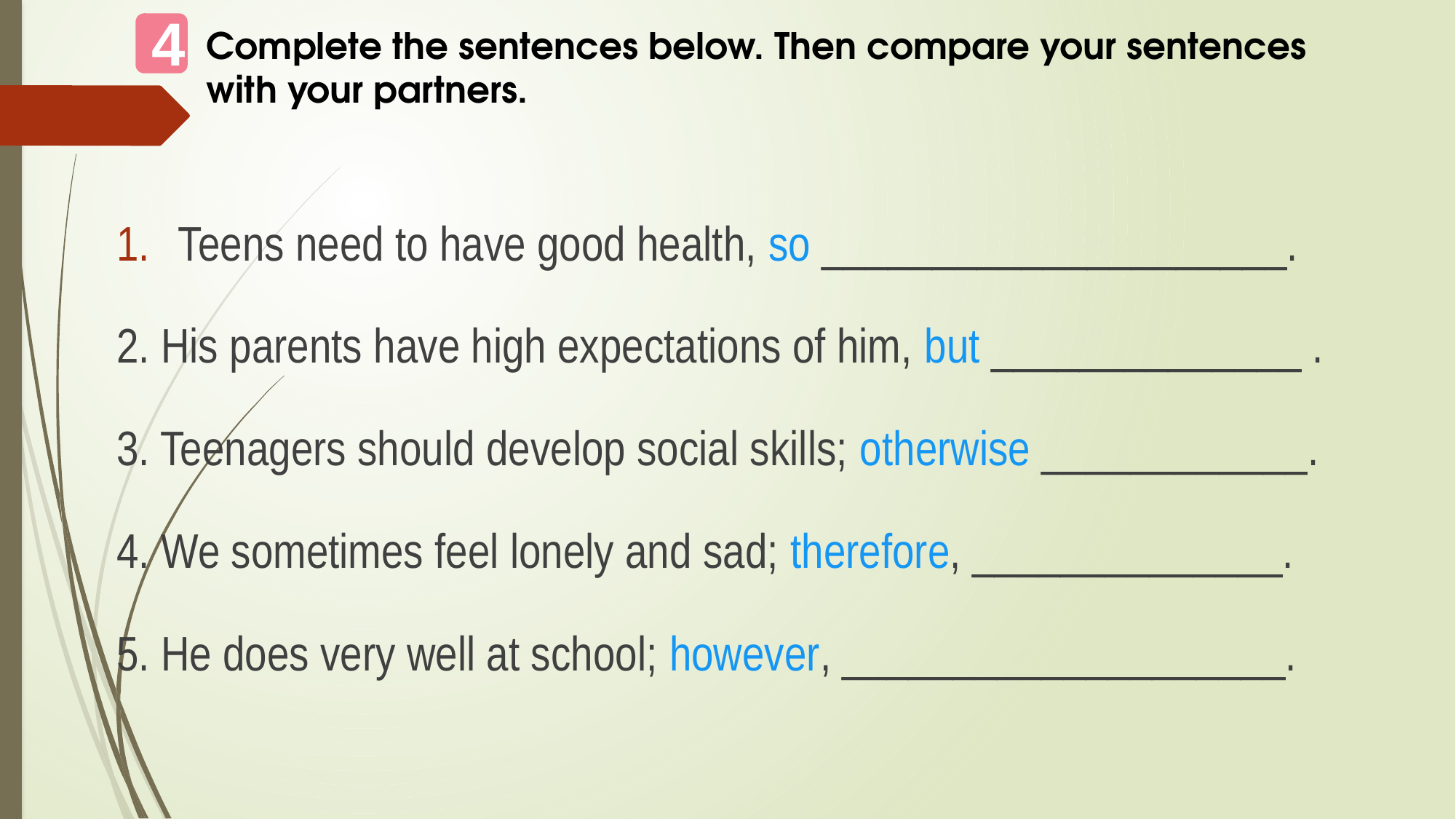

4

Complete the sentences below. Then compare your sentences with your partners.
Teens need to have good health, so _____________________.
2. His parents have high expectations of him, but ______________ .
3. Teenagers should develop social skills; otherwise ____________.
4. We sometimes feel lonely and sad; therefore, ______________.
5. He does very well at school; however, ____________________.